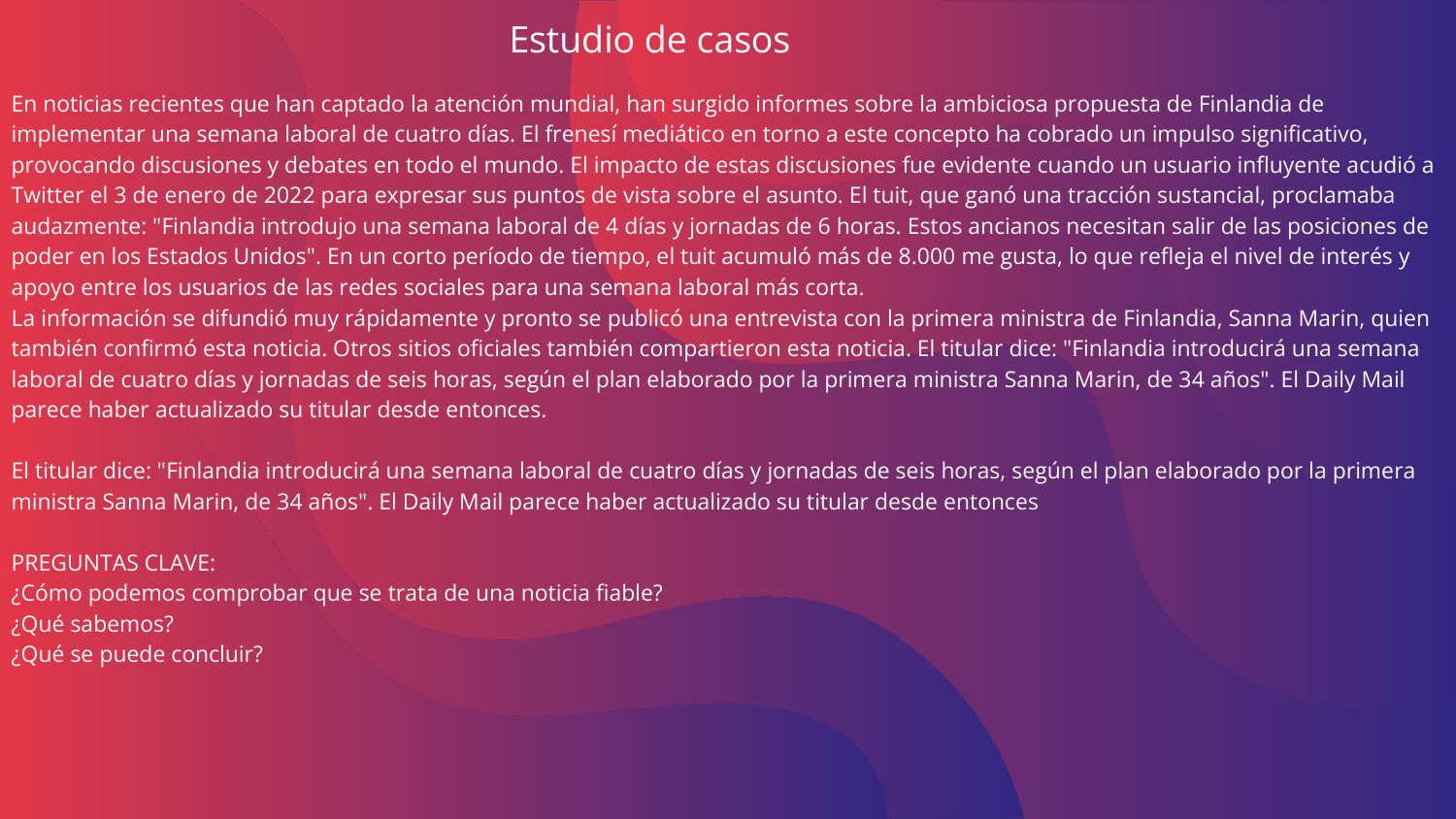

Estudio de casos
# En noticias recientes que han captado la atención mundial, han surgido informes sobre la ambiciosa propuesta de Finlandia de implementar una semana laboral de cuatro días. El frenesí mediático en torno a este concepto ha cobrado un impulso significativo, provocando discusiones y debates en todo el mundo. El impacto de estas discusiones fue evidente cuando un usuario influyente acudió a Twitter el 3 de enero de 2022 para expresar sus puntos de vista sobre el asunto. El tuit, que ganó una tracción sustancial, proclamaba audazmente: "Finlandia introdujo una semana laboral de 4 días y jornadas de 6 horas. Estos ancianos necesitan salir de las posiciones de poder en los Estados Unidos". En un corto período de tiempo, el tuit acumuló más de 8.000 me gusta, lo que refleja el nivel de interés y apoyo entre los usuarios de las redes sociales para una semana laboral más corta. La información se difundió muy rápidamente y pronto se publicó una entrevista con la primera ministra de Finlandia, Sanna Marin, quien también confirmó esta noticia. Otros sitios oficiales también compartieron esta noticia. El titular dice: "Finlandia introducirá una semana laboral de cuatro días y jornadas de seis horas, según el plan elaborado por la primera ministra Sanna Marin, de 34 años". El Daily Mail parece haber actualizado su titular desde entonces. El titular dice: "Finlandia introducirá una semana laboral de cuatro días y jornadas de seis horas, según el plan elaborado por la primera ministra Sanna Marin, de 34 años". El Daily Mail parece haber actualizado su titular desde entonces PREGUNTAS CLAVE: ¿Cómo podemos comprobar que se trata de una noticia fiable? ¿Qué sabemos? ¿Qué se puede concluir?